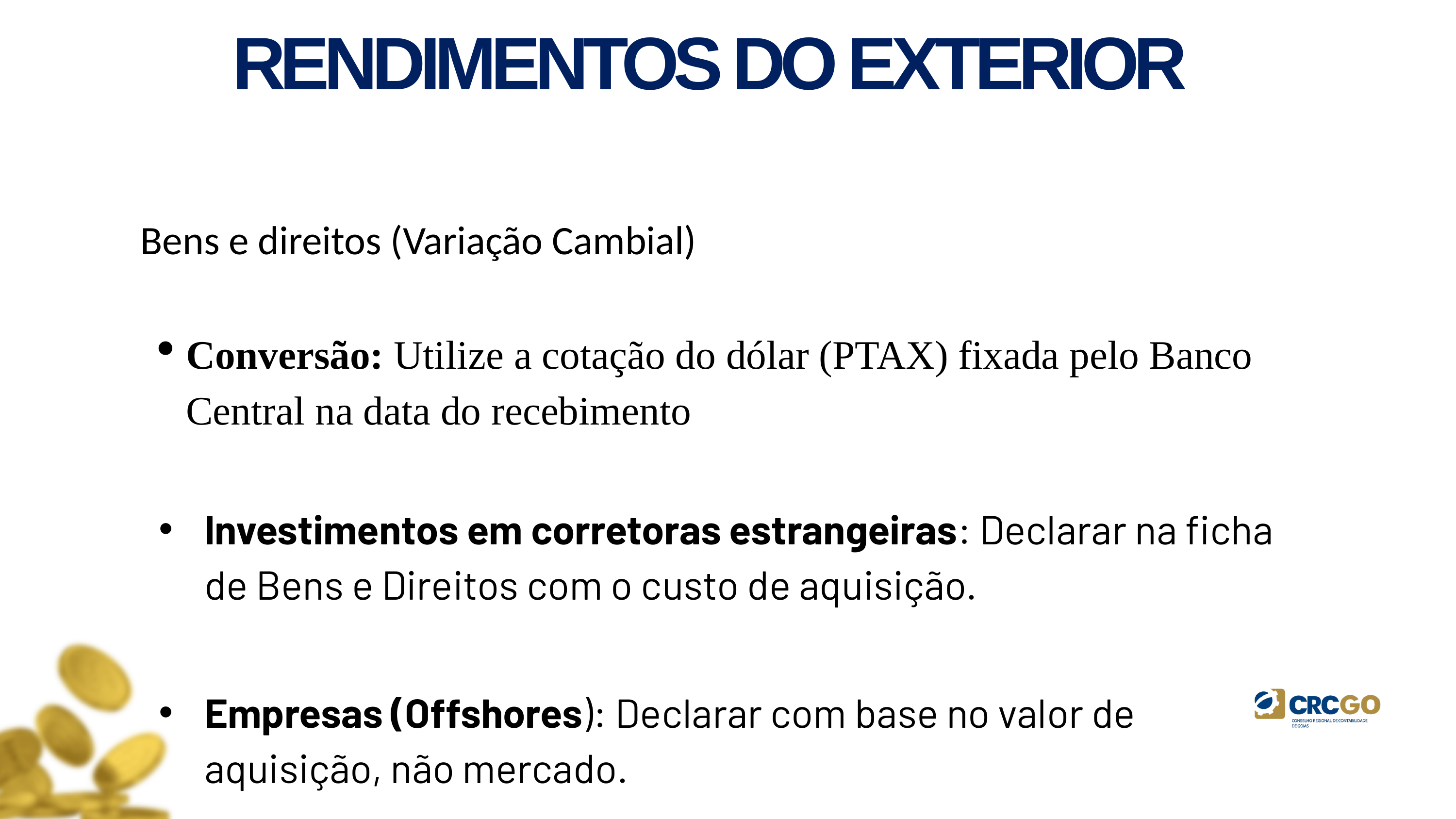

RENDIMENTOS DO EXTERIOR
Bens e direitos (Variação Cambial)
Conversão: Utilize a cotação do dólar (PTAX) fixada pelo Banco Central na data do recebimento

Investimentos em corretoras estrangeiras: Declarar na ficha de Bens e Direitos com o custo de aquisição.

Empresas (Offshores): Declarar com base no valor de aquisição, não mercado.